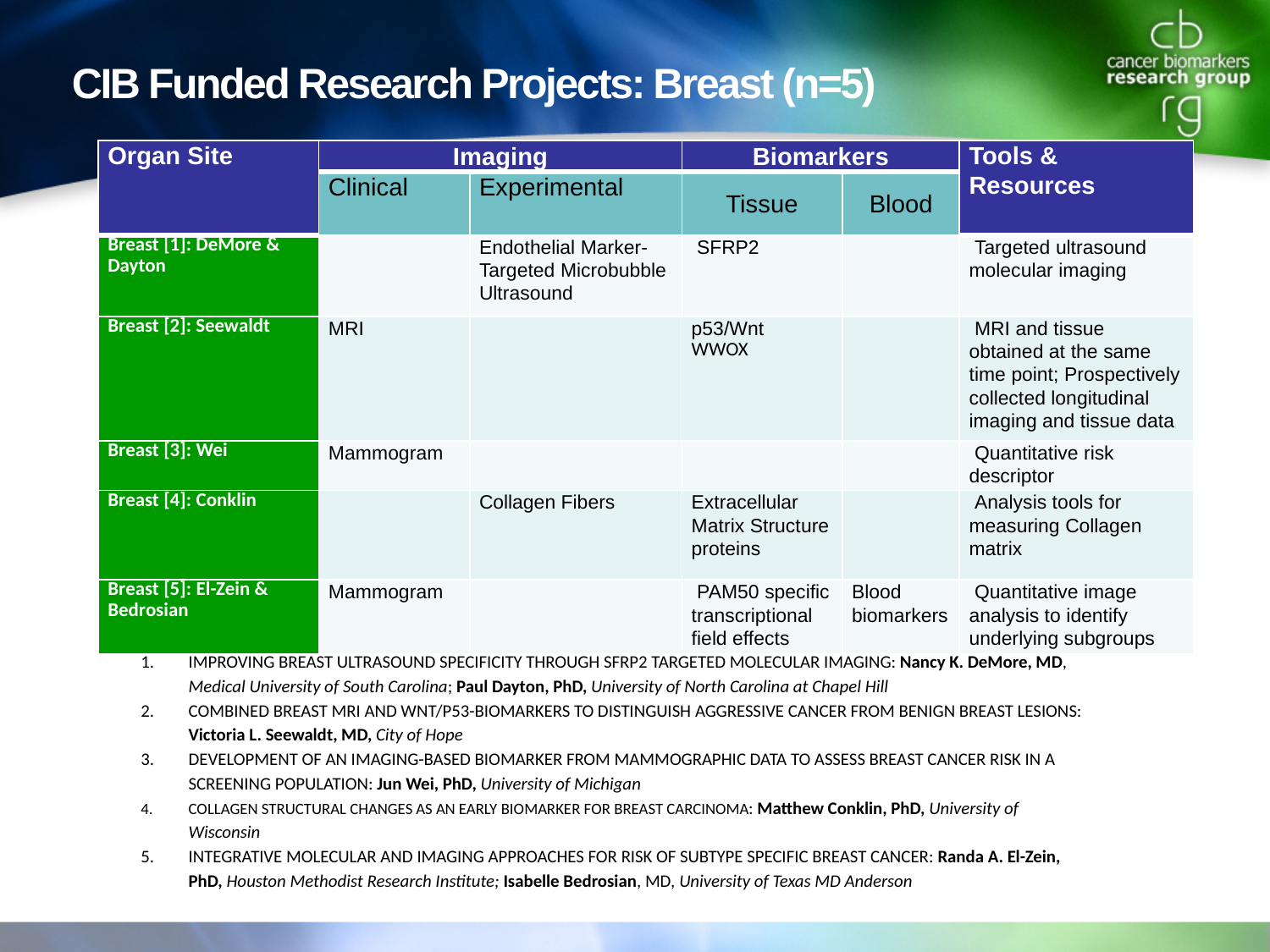

CIB Funded Research Projects: Breast (n=5)
| Organ Site | Imaging |  | Biomarkers |  | Tools & Resources |
| --- | --- | --- | --- | --- | --- |
|  | Clinical | Experimental | Tissue | Blood |  |
| Breast [1]: DeMore & Dayton |  | Endothelial Marker-Targeted Microbubble Ultrasound | SFRP2 |  | Targeted ultrasound molecular imaging |
| Breast [2]: Seewaldt | MRI |  | p53/Wnt WWOX |  | MRI and tissue obtained at the same time point; Prospectively collected longitudinal imaging and tissue data |
| Breast [3]: Wei | Mammogram |  |  |  | Quantitative risk descriptor |
| Breast [4]: Conklin |  | Collagen Fibers | Extracellular Matrix Structure proteins |  | Analysis tools for measuring Collagen matrix |
| Breast [5]: El-Zein & Bedrosian | Mammogram |  | PAM50 specific transcriptional field effects | Blood biomarkers | Quantitative image analysis to identify underlying subgroups |
IMPROVING BREAST ULTRASOUND SPECIFICITY THROUGH SFRP2 TARGETED MOLECULAR IMAGING: Nancy K. DeMore, MD, Medical University of South Carolina; Paul Dayton, PhD, University of North Carolina at Chapel Hill
CombineD BREAST MRI and Wnt/p53-Biomarkers to Distinguish Aggressive Cancer from Benign Breast Lesions: Victoria L. Seewaldt, MD, City of Hope
Development of an Imaging-Based Biomarker from Mammographic Data to Assess Breast Cancer Risk in a Screening Population: Jun Wei, PhD, University of Michigan
COLLAGEN STRUCTURAL CHANGES AS AN EARLY BIOMARKER FOR BREAST CARCINOMA: Matthew Conklin, PhD, University of Wisconsin
Integrative Molecular and Imaging Approaches for Risk of Subtype Specific Breast Cancer: Randa A. El-Zein, PhD, Houston Methodist Research Institute; Isabelle Bedrosian, MD, University of Texas MD Anderson